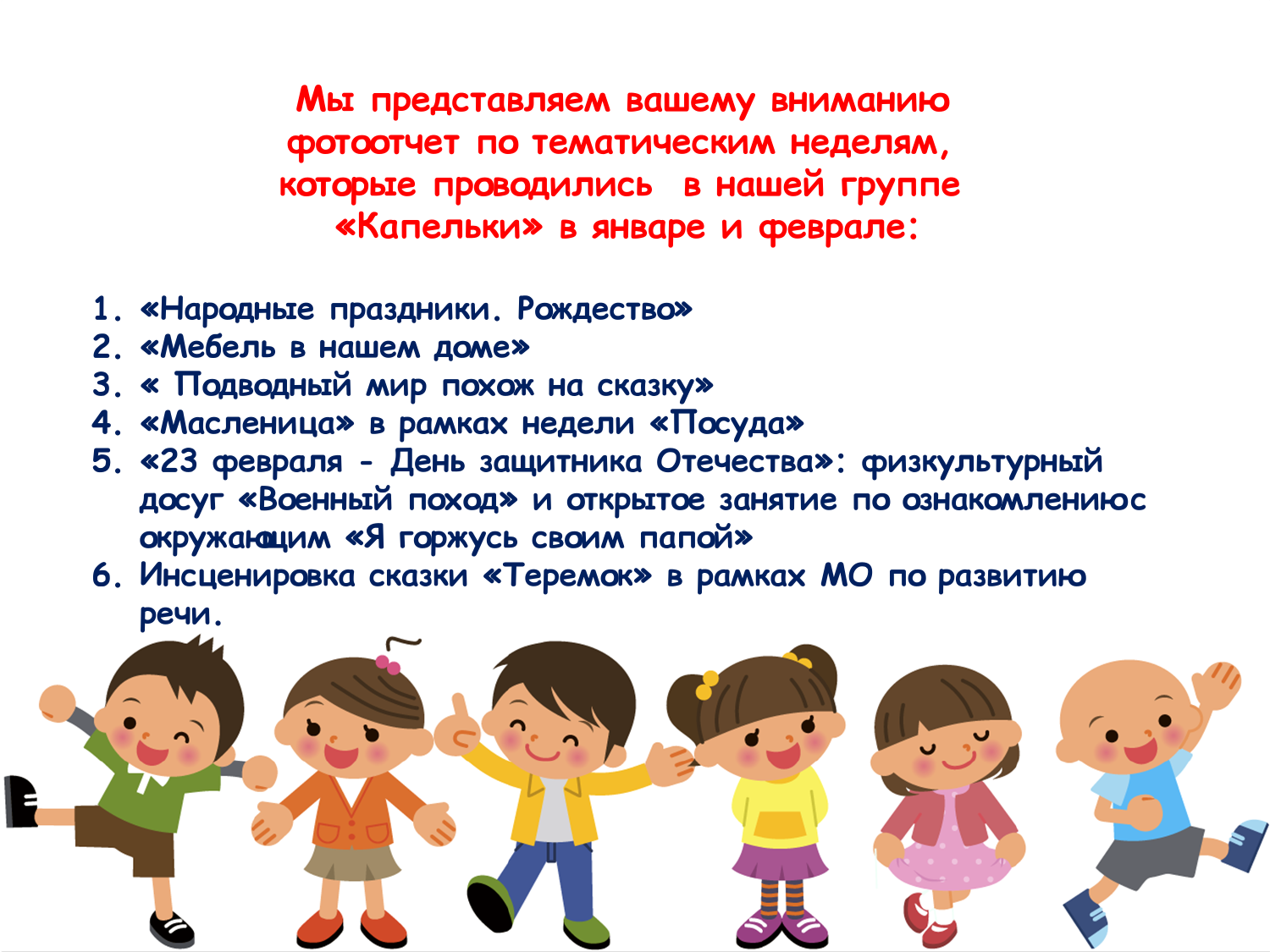

Мы представляем вашему вниманию
фотоотчет по тематическим неделям,
которые проводились  в нашей группе
 «Капельки» в январе и феврале:

«Народные праздники. Рождество»
«Мебель в нашем доме»
« Подводный мир похож на сказку»
«Масленица» в рамках недели «Посуда»
«23 февраля - День защитника Отечества»: физкультурный досуг «Военный поход» и открытое занятие по ознакомлению с окружающим «Я горжусь своим папой»
Инсценировка сказки «Теремок» в рамках МО по развитию речи.